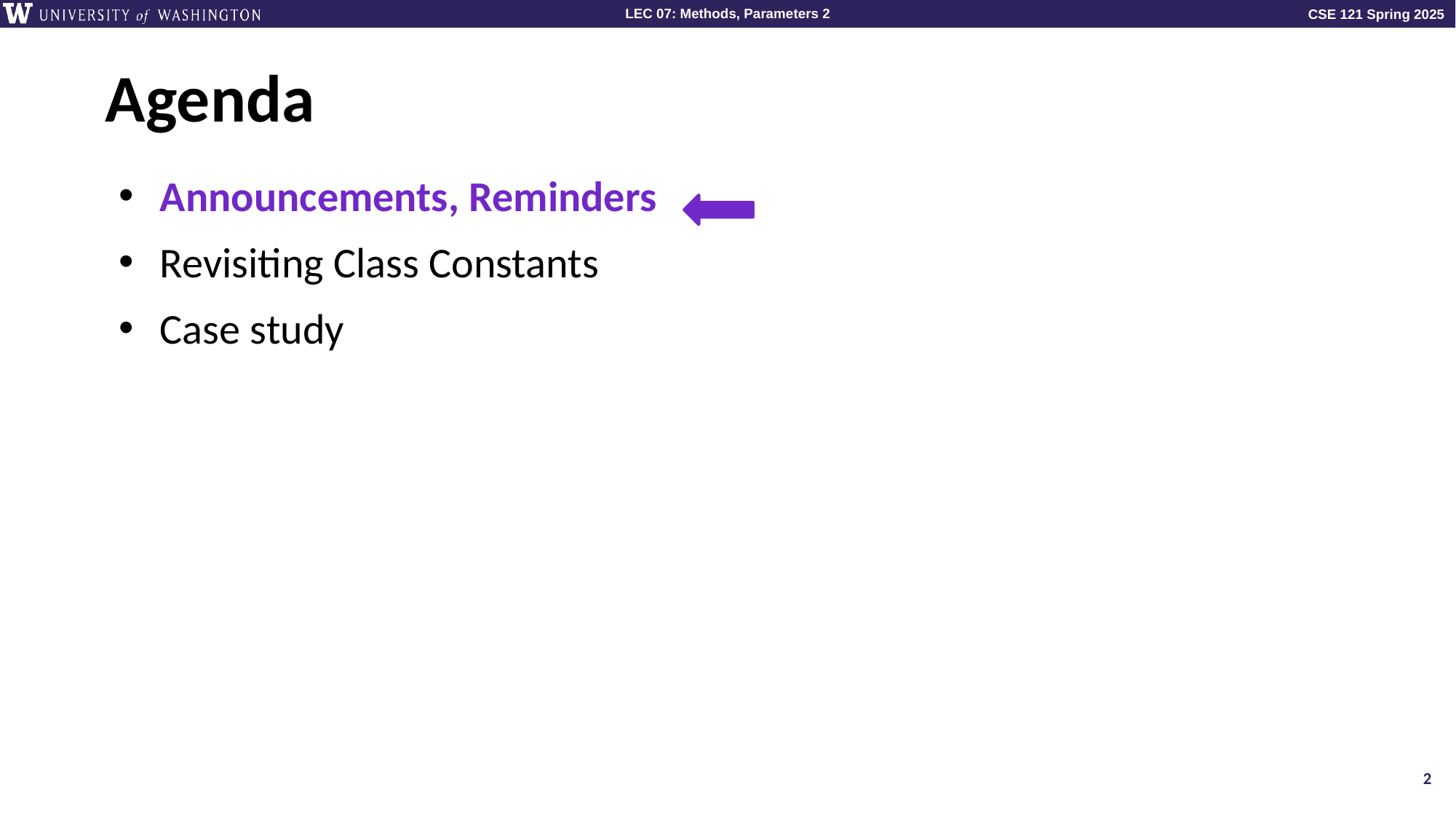

# Agenda
Announcements, Reminders
Revisiting Class Constants
Case study

2